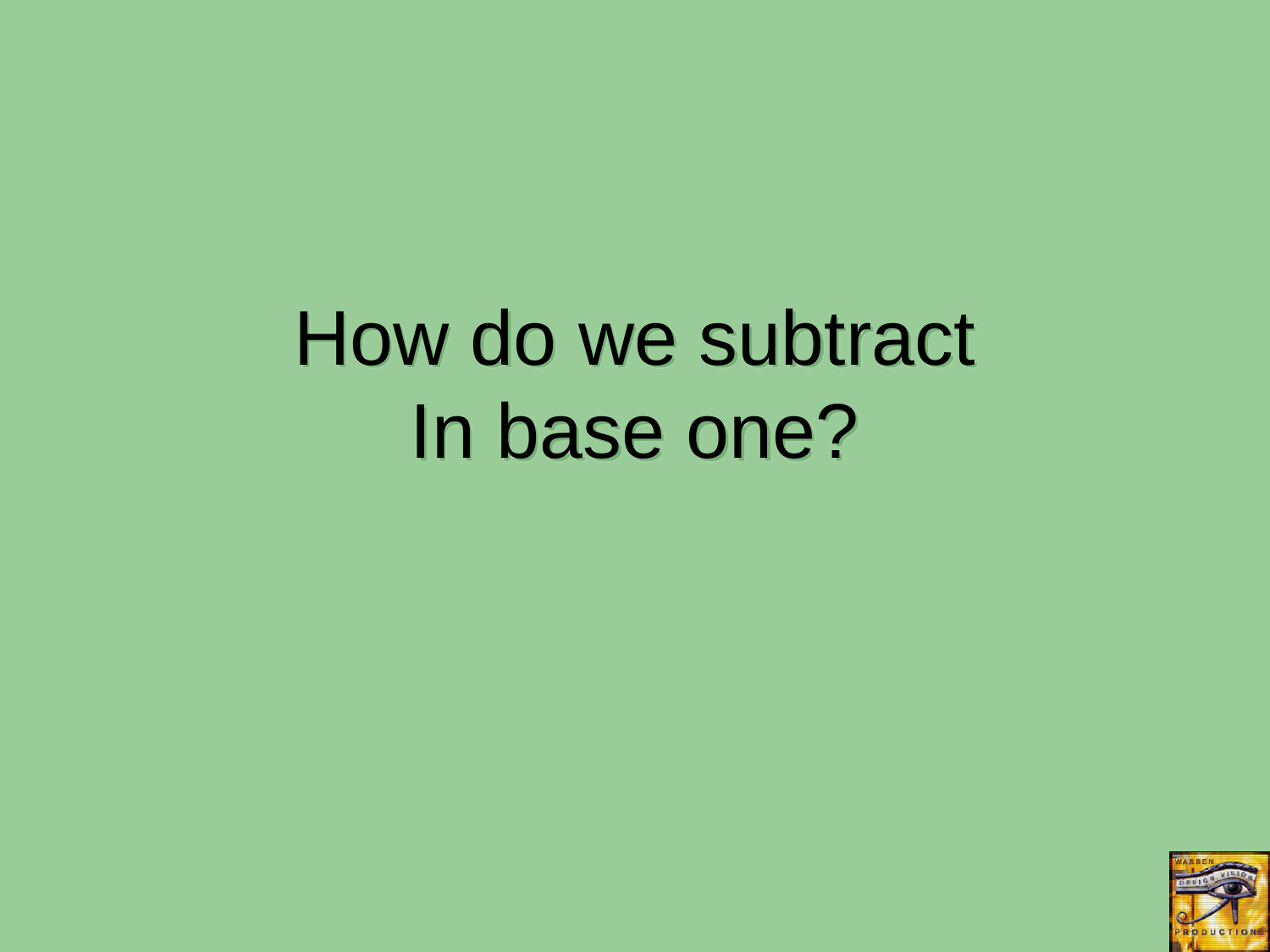

How do we subtract
In base one?